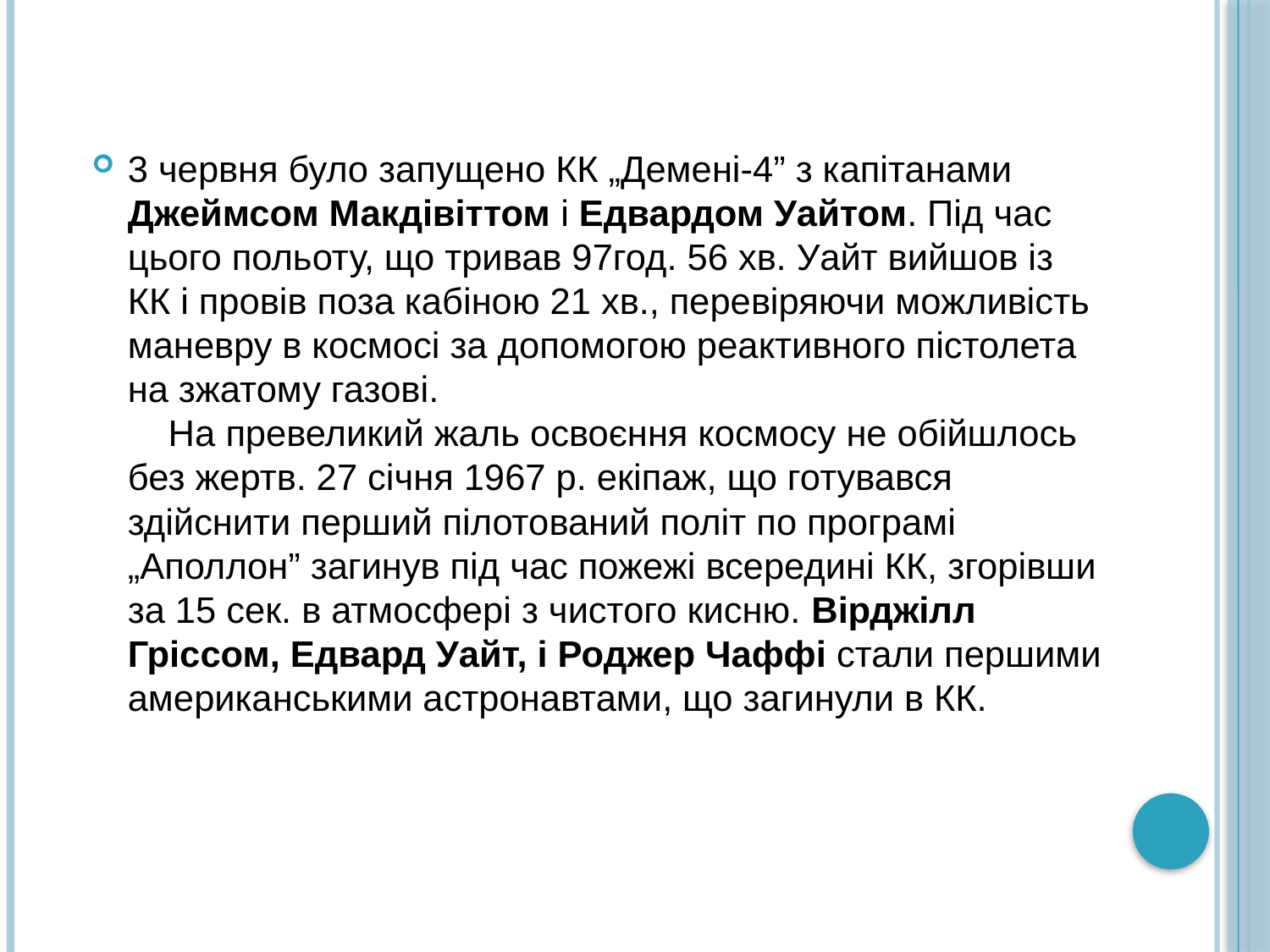

#
3 червня було запущено КК „Демені-4” з капітанами Джеймсом Макдівіттом і Едвардом Уайтом. Під час цього польоту, що тривав 97год. 56 хв. Уайт вийшов із КК і провів поза кабіною 21 хв., перевіряючи можливість маневру в космосі за допомогою реактивного пістолета на зжатому газові.
    На превеликий жаль освоєння космосу не обійшлось без жертв. 27 січня 1967 р. екіпаж, що готувався здійснити перший пілотований політ по програмі „Аполлон” загинув під час пожежі всередині КК, згорівши за 15 сек. в атмосфері з чистого кисню. Вірджілл Гріссом, Едвард Уайт, і Роджер Чаффі стали першими американськими астронавтами, що загинули в КК.